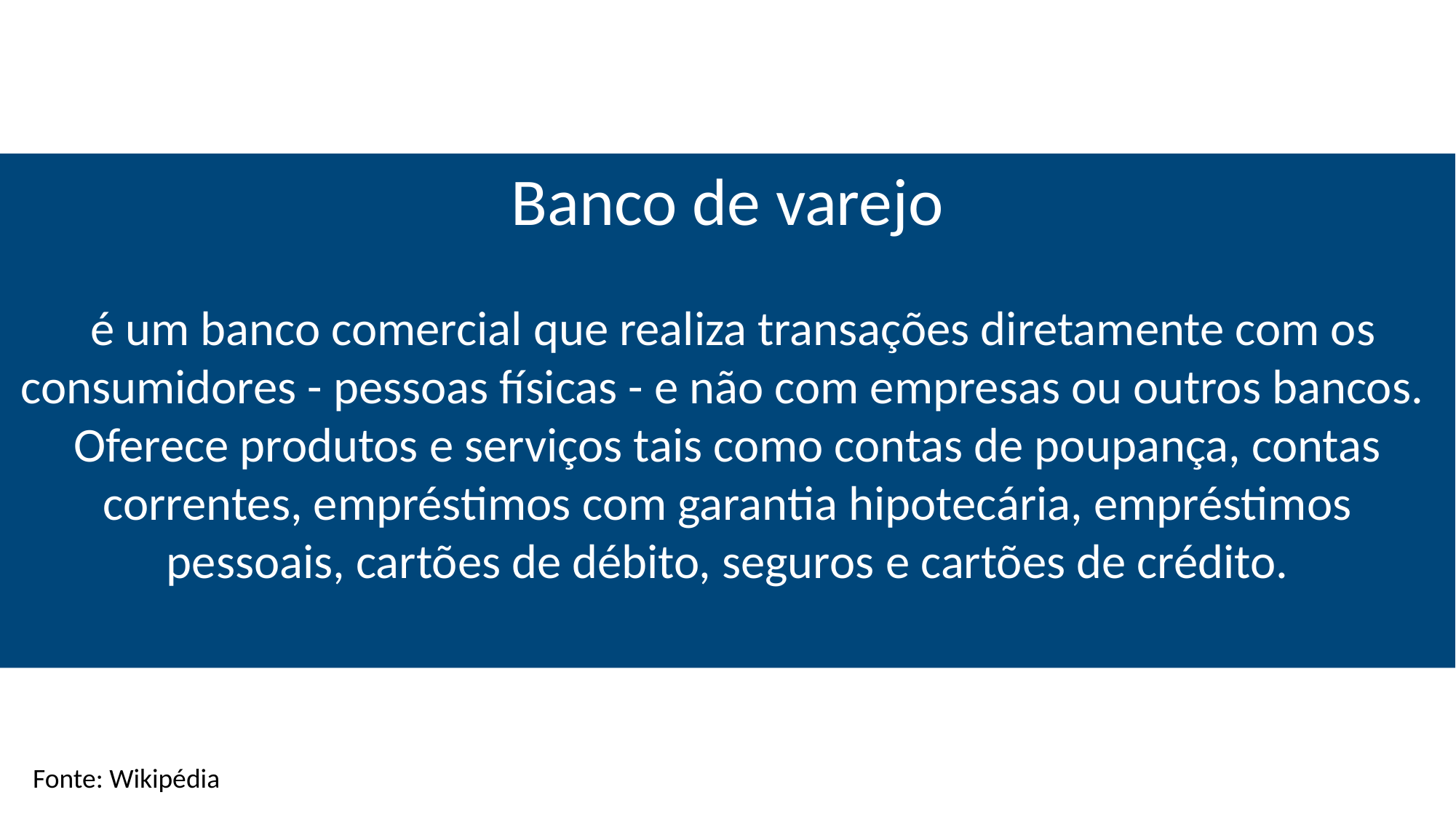

Banco de varejo

 é um banco comercial que realiza transações diretamente com os consumidores - pessoas físicas - e não com empresas ou outros bancos.
Oferece produtos e serviços tais como contas de poupança, contas correntes, empréstimos com garantia hipotecária, empréstimos pessoais, cartões de débito, seguros e cartões de crédito.
Fonte: Wikipédia